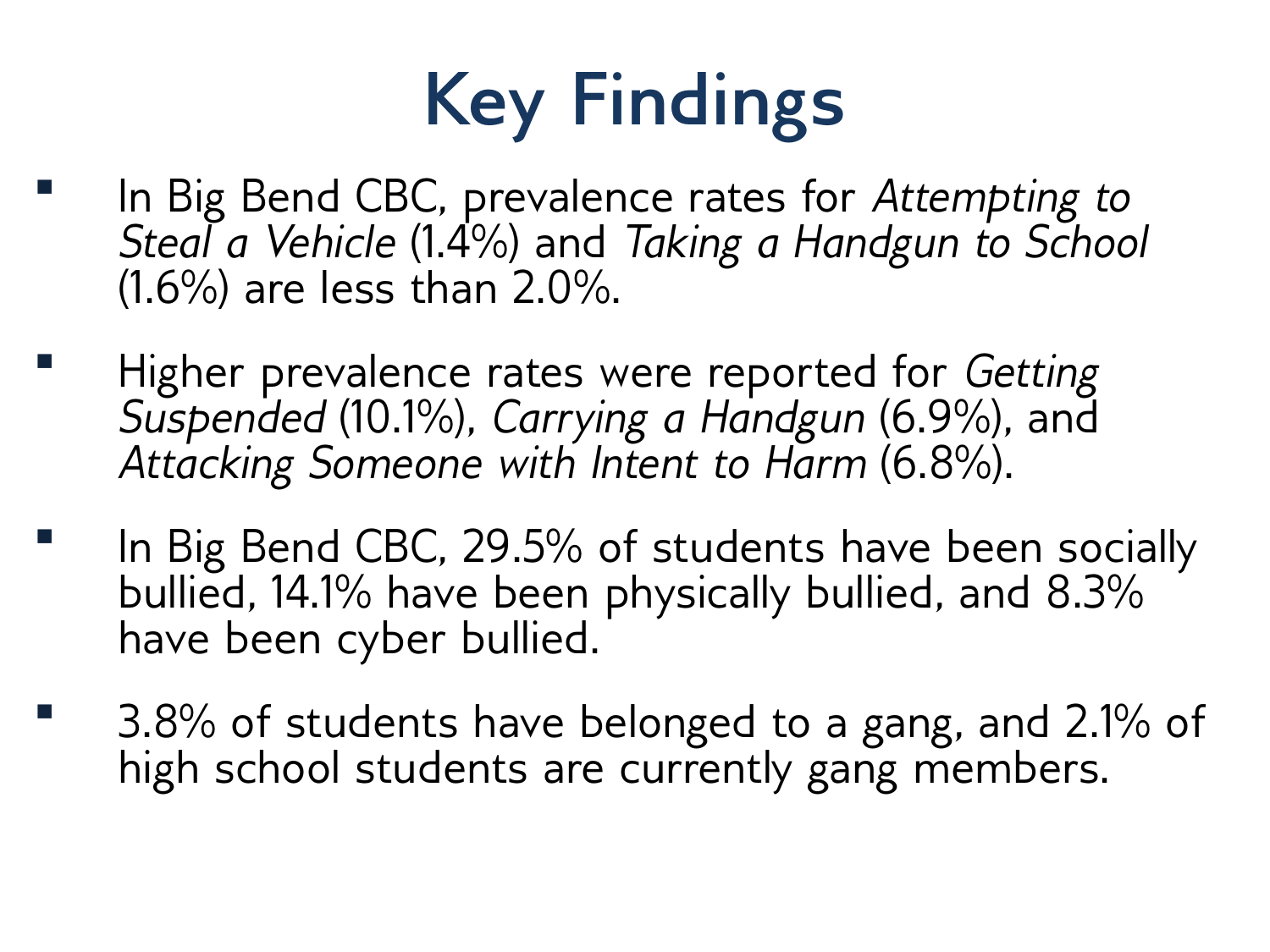

Key Findings
In Big Bend CBC, prevalence rates for Attempting to Steal a Vehicle (1.4%) and Taking a Handgun to School (1.6%) are less than 2.0%.
Higher prevalence rates were reported for Getting Suspended (10.1%), Carrying a Handgun (6.9%), and Attacking Someone with Intent to Harm (6.8%).
In Big Bend CBC, 29.5% of students have been socially bullied, 14.1% have been physically bullied, and 8.3% have been cyber bullied.
3.8% of students have belonged to a gang, and 2.1% of high school students are currently gang members.